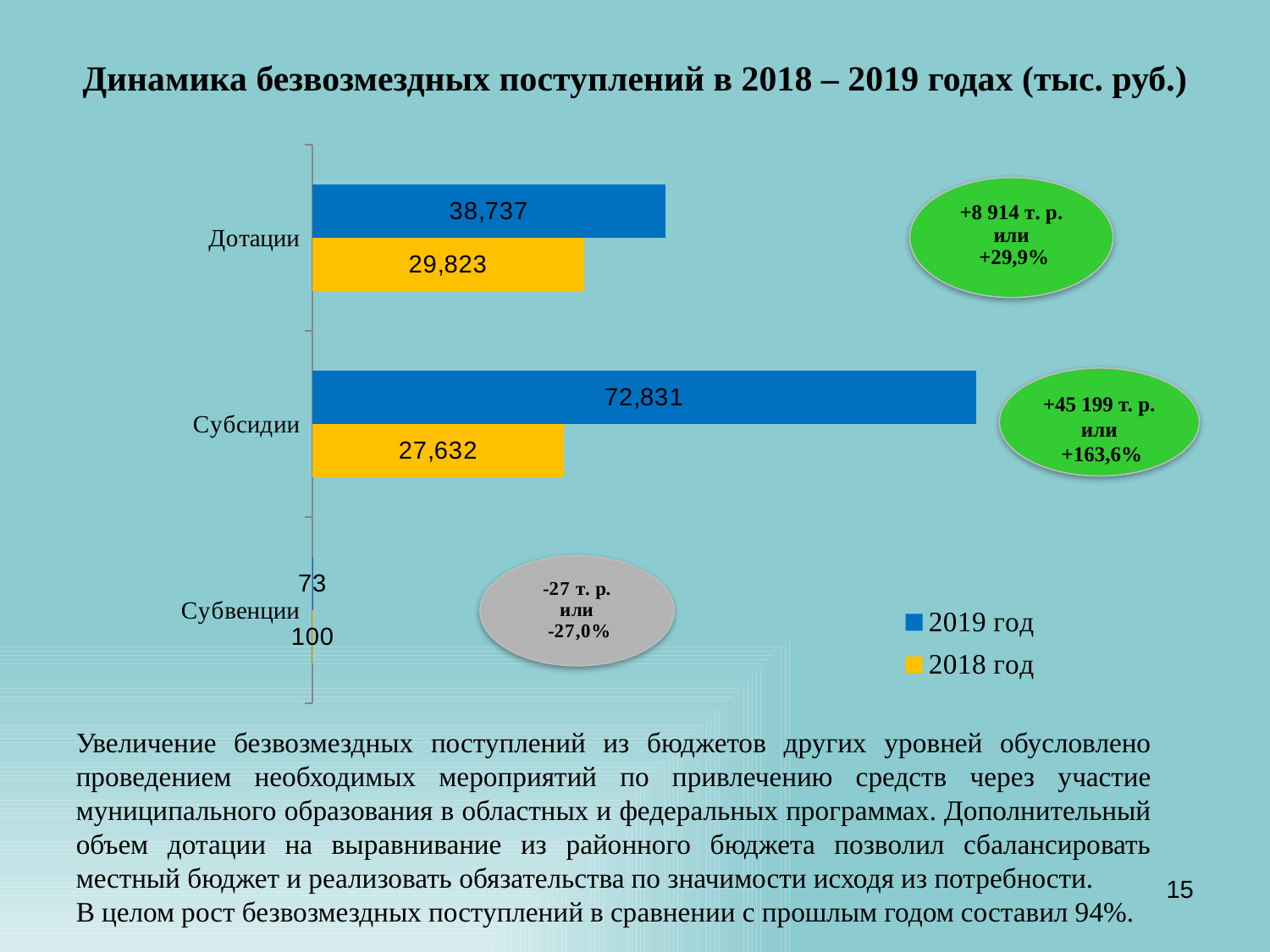

# Динамика безвозмездных поступлений в 2018 – 2019 годах (тыс. руб.)

### Chart

| Category | 2018 год | 2019 год |
|---|---|---|
| Субвенции | 100.0 | 73.0 |
| Субсидии | 27632.0 | 72831.0 |
| Дотации | 29823.0 | 38737.0 |
+45 199 т. р.
или
 +163,6%
Увеличение безвозмездных поступлений из бюджетов других уровней обусловлено проведением необходимых мероприятий по привлечению средств через участие муниципального образования в областных и федеральных программах. Дополнительный объем дотации на выравнивание из районного бюджета позволил сбалансировать местный бюджет и реализовать обязательства по значимости исходя из потребности.
В целом рост безвозмездных поступлений в сравнении с прошлым годом составил 94%.
15